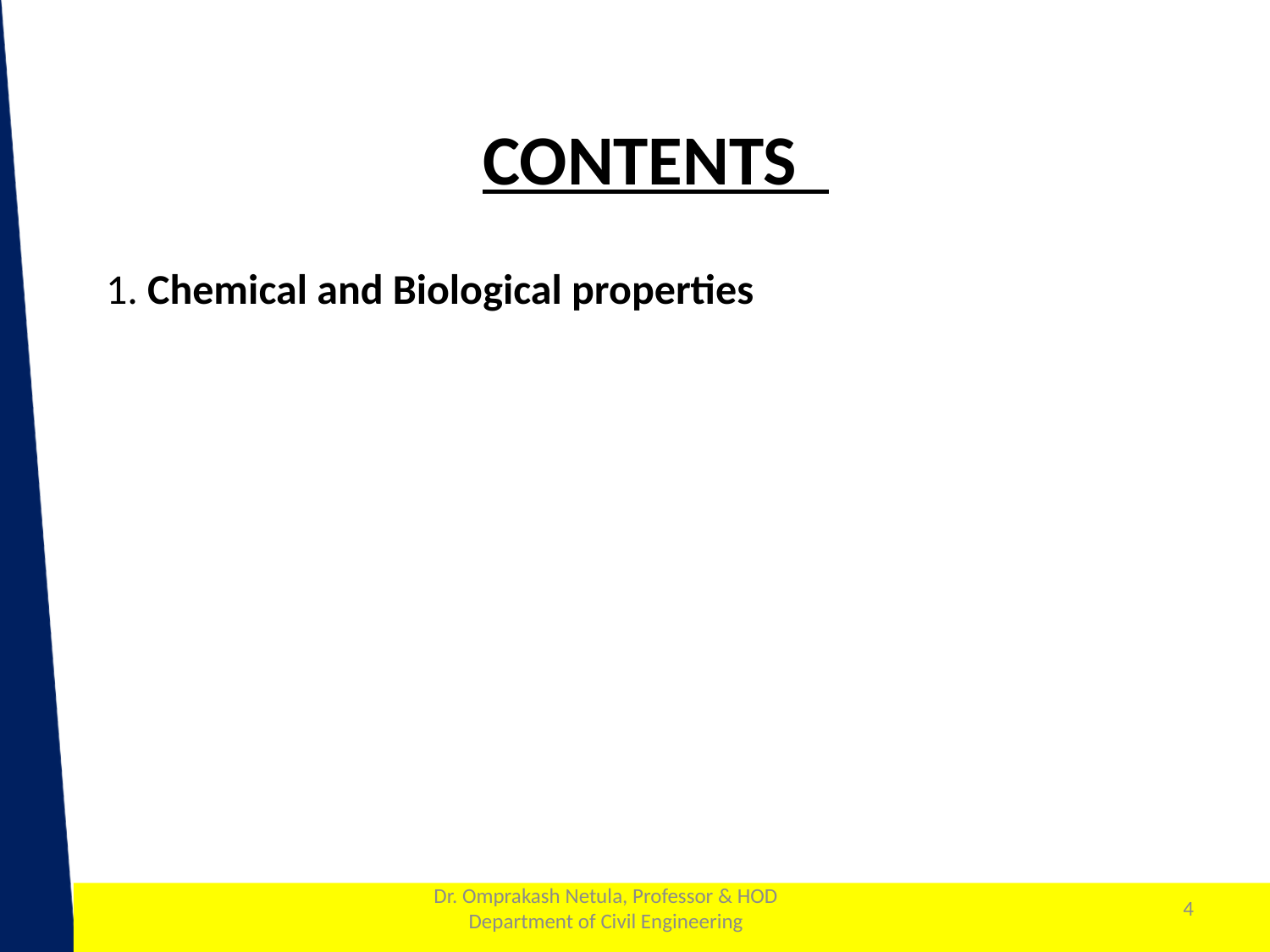

CONTENTS

1. Chemical and Biological properties

Dr. Omprakash Netula, Professor & HOD
Department of Civil Engineering
4
1